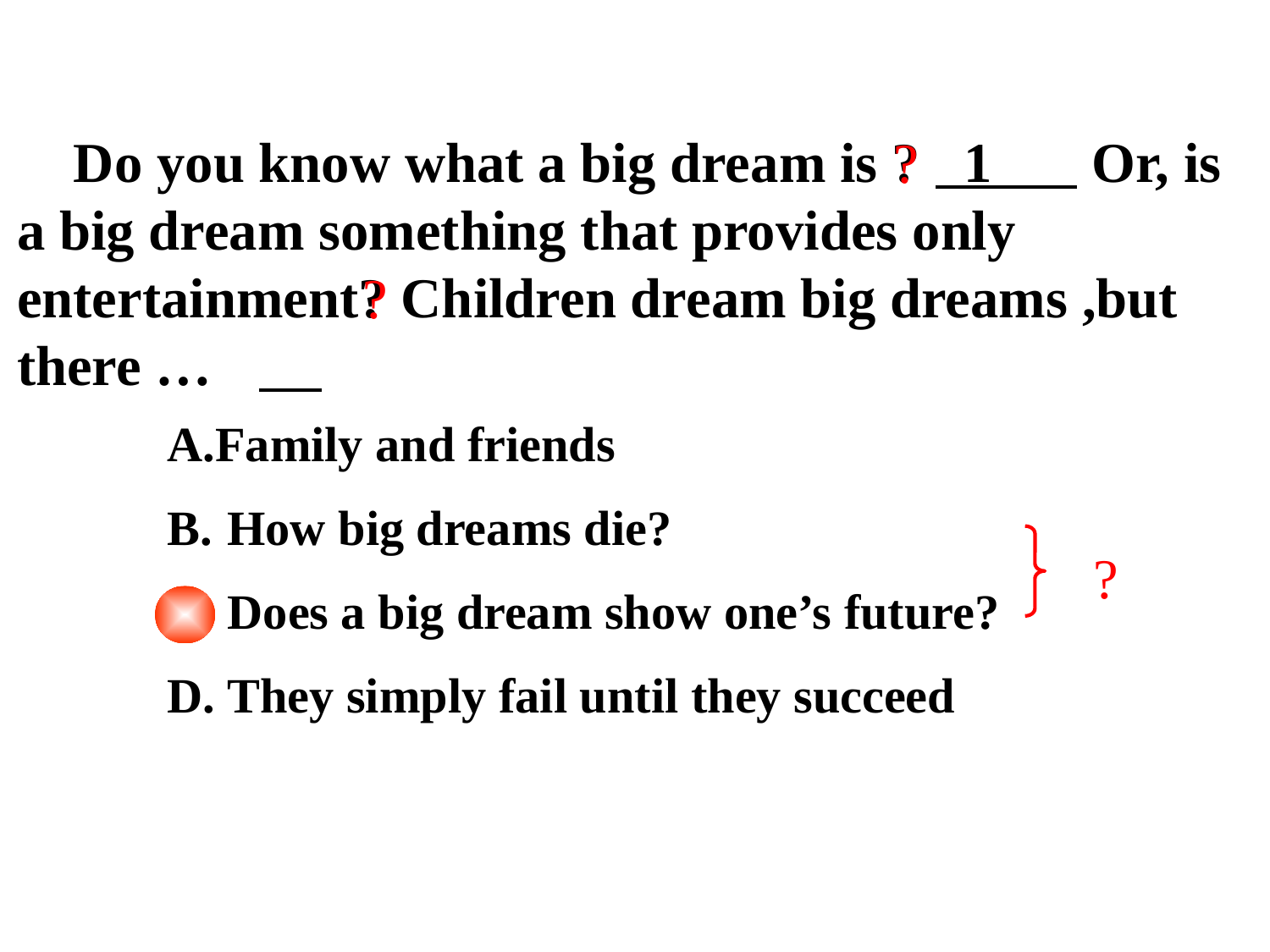

Do you know what a big dream is ?   1       Or, is a big dream something that provides only entertainment? Children dream big dreams ,but there …
 ?
 ?
Family and friends
 How big dreams die?
 Does a big dream show one’s future?
 They simply fail until they succeed

 ?